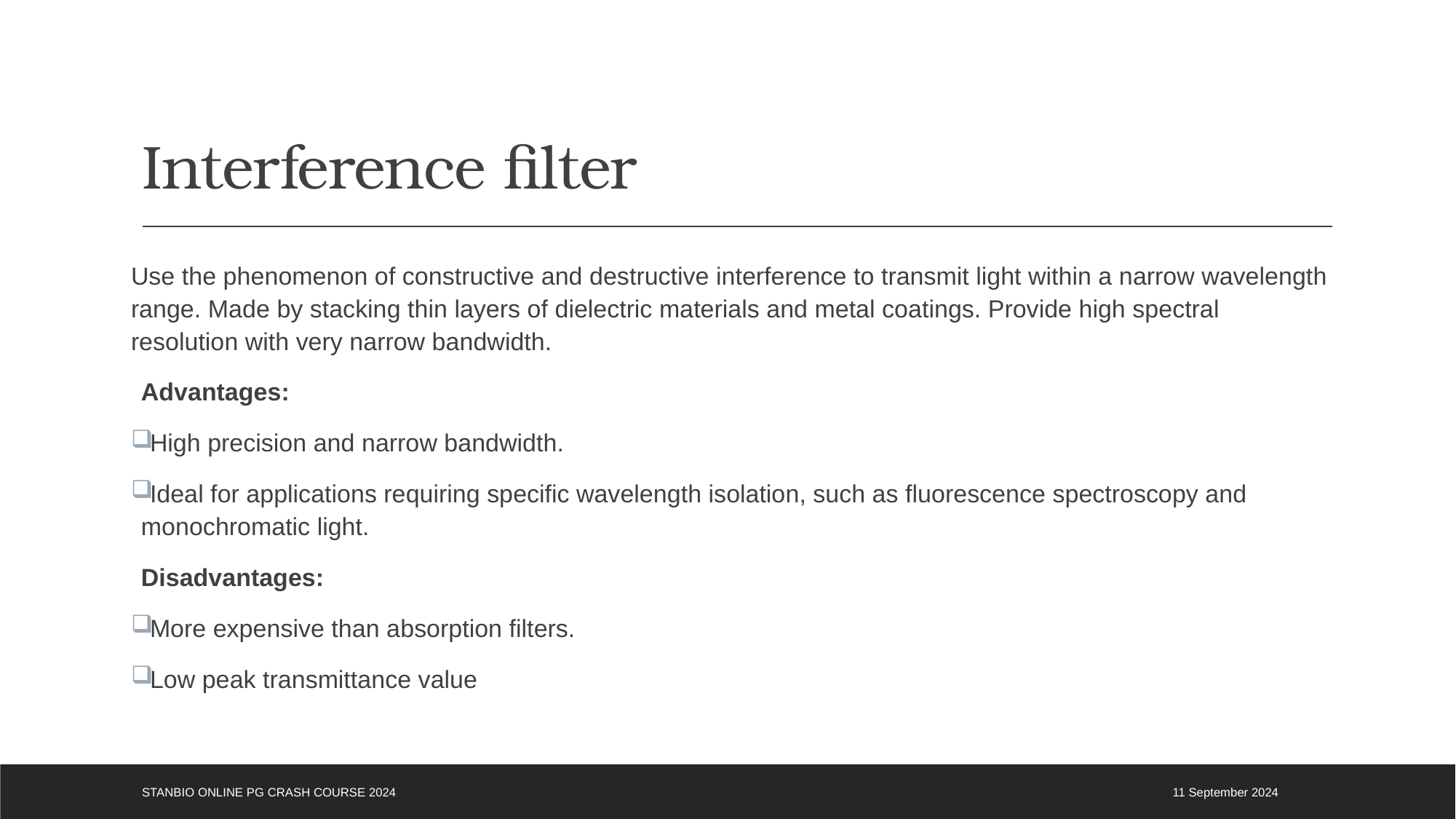

# Interference filter
Use the phenomenon of constructive and destructive interference to transmit light within a narrow wavelength range. Made by stacking thin layers of dielectric materials and metal coatings. Provide high spectral resolution with very narrow bandwidth.
Advantages:
High precision and narrow bandwidth.
Ideal for applications requiring specific wavelength isolation, such as fluorescence spectroscopy and monochromatic light.
Disadvantages:
More expensive than absorption filters.
Low peak transmittance value
STANBIO ONLINE PG CRASH COURSE 2024
11 September 2024